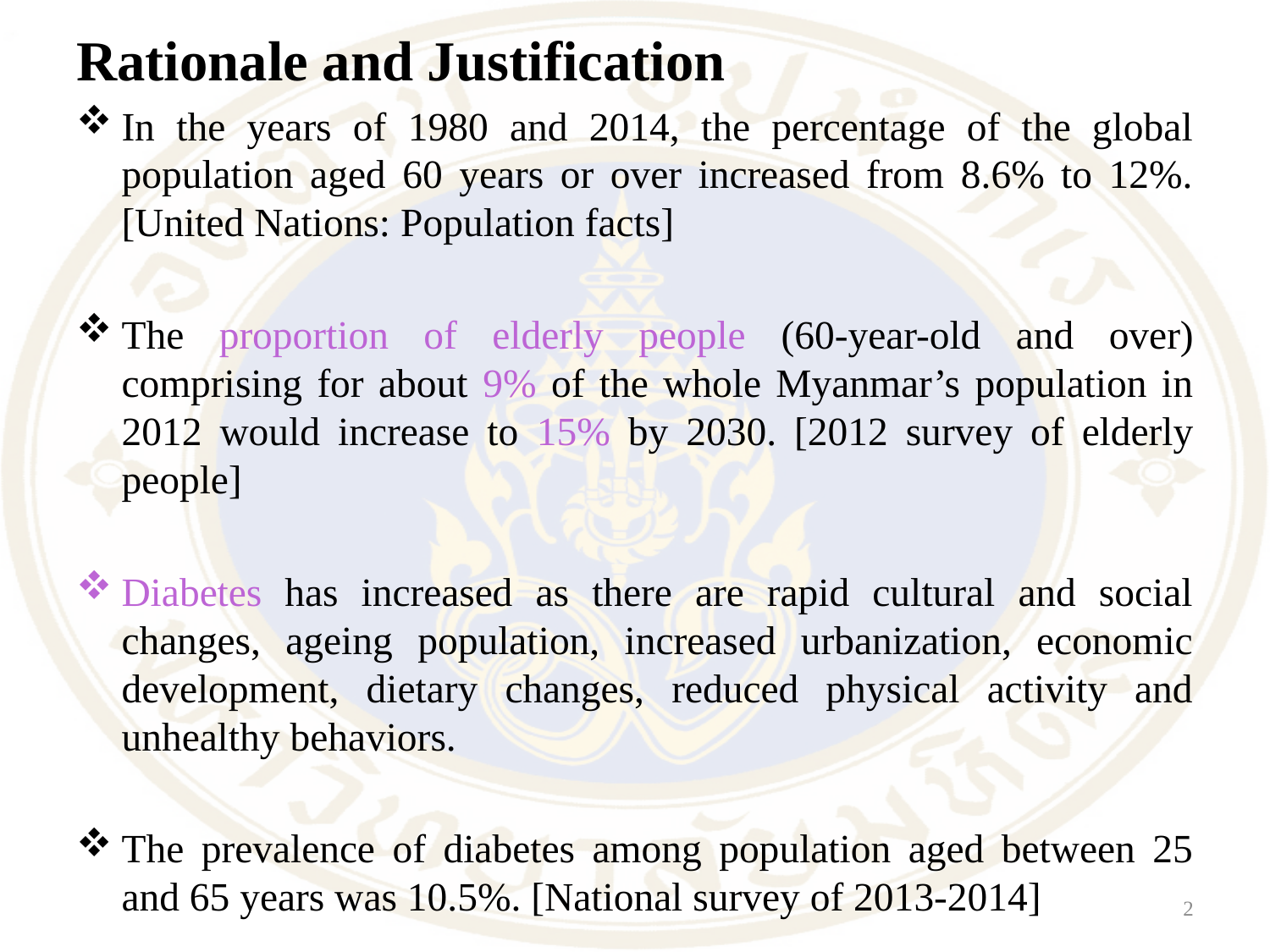

# Rationale and Justification
In the years of 1980 and 2014, the percentage of the global population aged 60 years or over increased from 8.6% to 12%. [United Nations: Population facts]

The proportion of elderly people (60-year-old and over) comprising for about 9% of the whole Myanmar’s population in 2012 would increase to 15% by 2030. [2012 survey of elderly people]

Diabetes has increased as there are rapid cultural and social changes, ageing population, increased urbanization, economic development, dietary changes, reduced physical activity and unhealthy behaviors.

The prevalence of diabetes among population aged between 25 and 65 years was 10.5%. [National survey of 2013-2014]

2